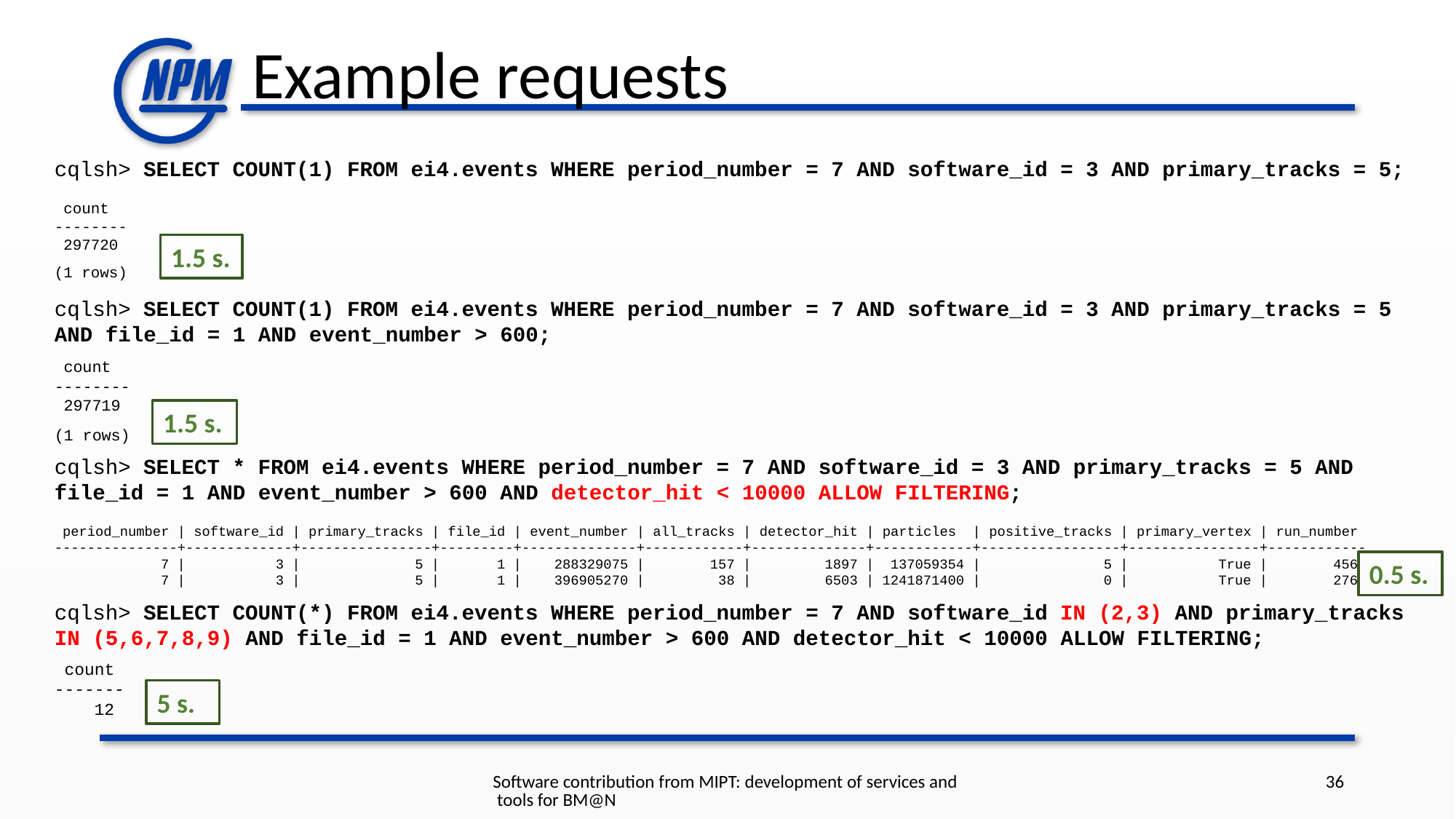

# Example requests
cqlsh> SELECT COUNT(1) FROM ei4.events WHERE period_number = 7 AND software_id = 3 AND primary_tracks = 5;

 count
--------
 297720

(1 rows)

cqlsh> SELECT COUNT(1) FROM ei4.events WHERE period_number = 7 AND software_id = 3 AND primary_tracks = 5 AND file_id = 1 AND event_number > 600;

 count
--------
 297719

(1 rows)

cqlsh> SELECT * FROM ei4.events WHERE period_number = 7 AND software_id = 3 AND primary_tracks = 5 AND file_id = 1 AND event_number > 600 AND detector_hit < 10000 ALLOW FILTERING;

 period_number | software_id | primary_tracks | file_id | event_number | all_tracks | detector_hit | particles  | positive_tracks | primary_vertex | run_number
---------------+-------------+----------------+---------+--------------+------------+--------------+------------+-----------------+----------------+------------
             7 |           3 |              5 |       1 |    288329075 |        157 |         1897 |  137059354 |               5 |           True |        456
             7 |           3 |              5 |       1 |    396905270 |         38 |         6503 | 1241871400 |               0 |           True |        276

cqlsh> SELECT COUNT(*) FROM ei4.events WHERE period_number = 7 AND software_id IN (2,3) AND primary_tracks IN (5,6,7,8,9) AND file_id = 1 AND event_number > 600 AND detector_hit < 10000 ALLOW FILTERING;

 count
-------
    12
1.5 s.
1.5 s.
0.5 s.
5 s.
Software contribution from MIPT: development of services and tools for BM@N
36